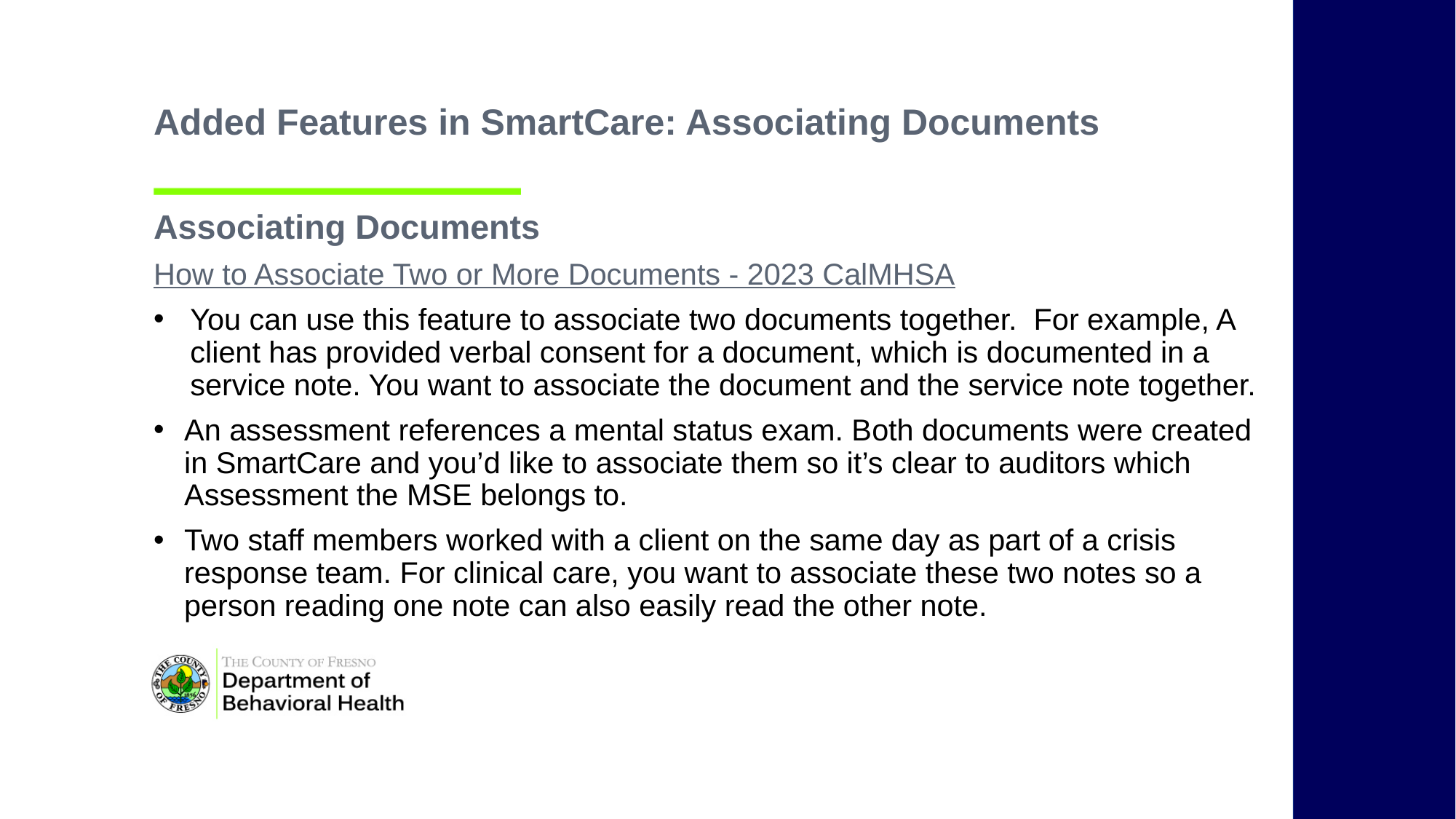

Added Features in SmartCare: Associating Documents
Associating Documents
How to Associate Two or More Documents - 2023 CalMHSA
You can use this feature to associate two documents together.  For example, A client has provided verbal consent for a document, which is documented in a service note. You want to associate the document and the service note together.
An assessment references a mental status exam. Both documents were created in SmartCare and you’d like to associate them so it’s clear to auditors which Assessment the MSE belongs to.
Two staff members worked with a client on the same day as part of a crisis response team. For clinical care, you want to associate these two notes so a person reading one note can also easily read the other note.